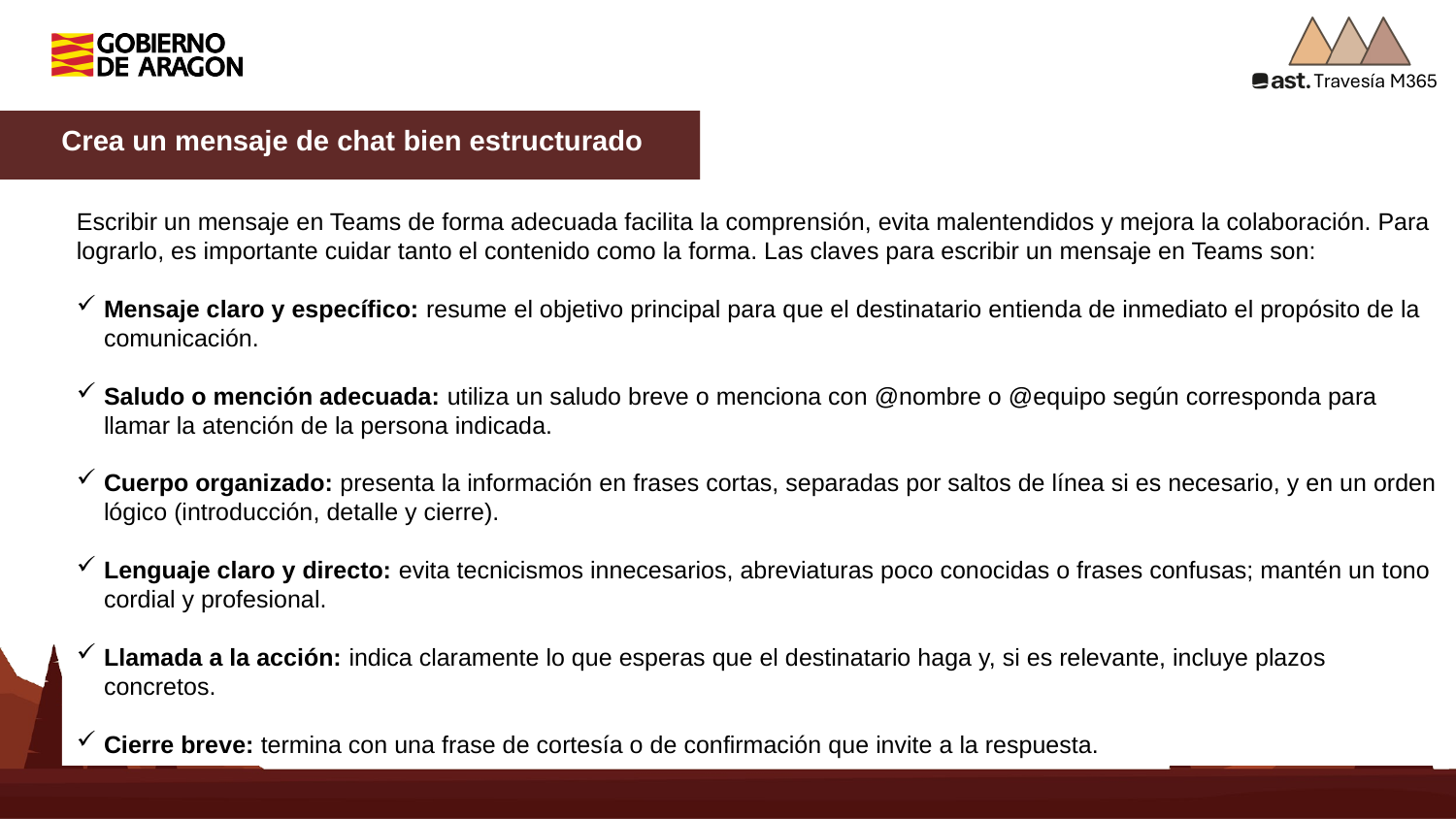

Crea un mensaje de chat bien estructurado
Escribir un mensaje en Teams de forma adecuada facilita la comprensión, evita malentendidos y mejora la colaboración. Para lograrlo, es importante cuidar tanto el contenido como la forma. Las claves para escribir un mensaje en Teams son:

Mensaje claro y específico: resume el objetivo principal para que el destinatario entienda de inmediato el propósito de la comunicación.

Saludo o mención adecuada: utiliza un saludo breve o menciona con @nombre o @equipo según corresponda para llamar la atención de la persona indicada.

Cuerpo organizado: presenta la información en frases cortas, separadas por saltos de línea si es necesario, y en un orden lógico (introducción, detalle y cierre).

Lenguaje claro y directo: evita tecnicismos innecesarios, abreviaturas poco conocidas o frases confusas; mantén un tono cordial y profesional.

Llamada a la acción: indica claramente lo que esperas que el destinatario haga y, si es relevante, incluye plazos concretos.

Cierre breve: termina con una frase de cortesía o de confirmación que invite a la respuesta.